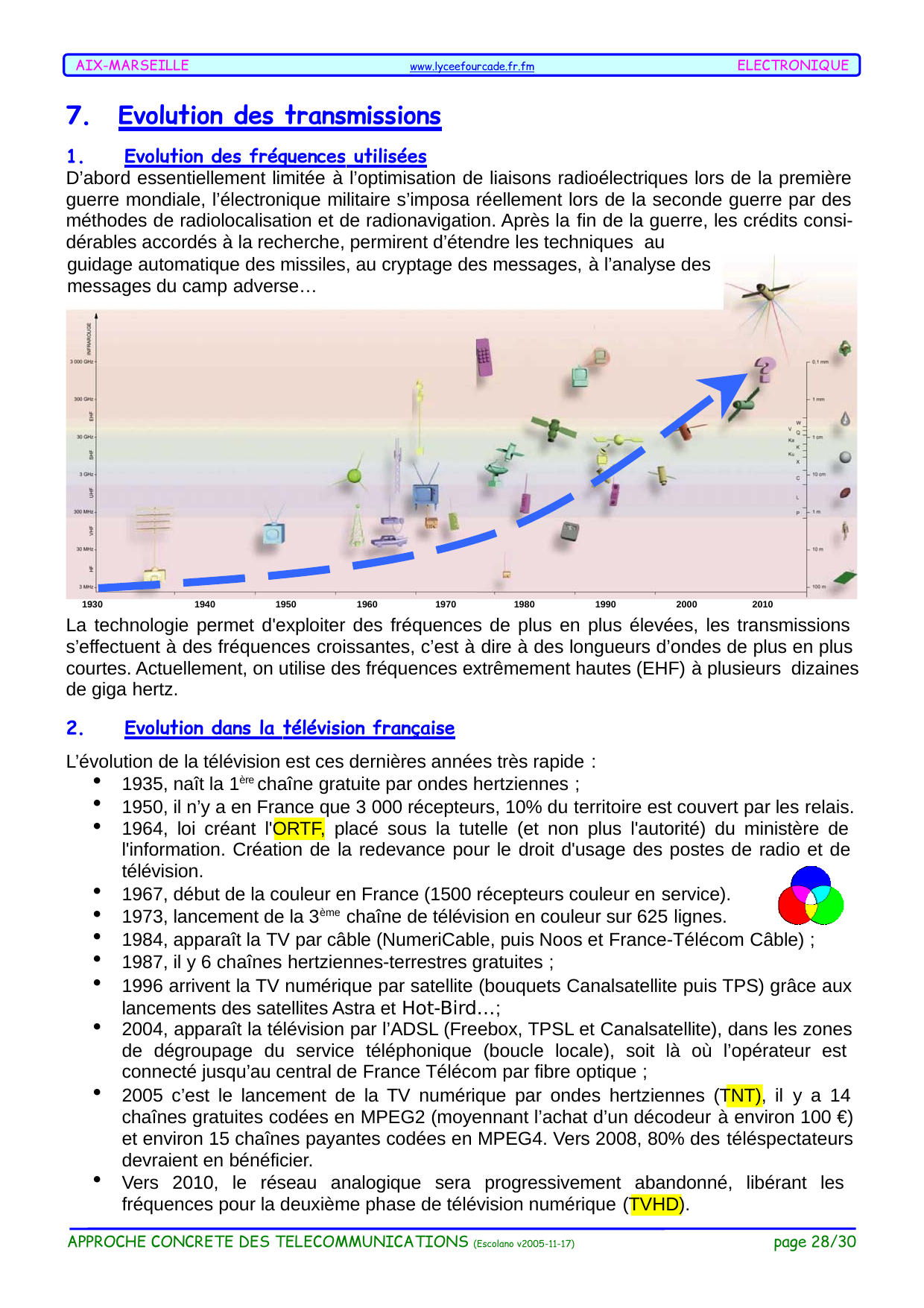

AIX-MARSEILLE	ELECTRONIQUE
www.lyceefourcade.fr.fm
Evolution des transmissions
Evolution des fréquences utilisées
D’abord essentiellement limitée à l’optimisation de liaisons radioélectriques lors de la première  guerre mondiale, l’électronique militaire s’imposa réellement lors de la seconde guerre par des  méthodes de radiolocalisation et de radionavigation. Après la fin de la guerre, les crédits consi-  dérables accordés à la recherche, permirent d’étendre les techniques au
guidage automatique des missiles, au cryptage des messages, à l’analyse des  messages du camp adverse…

1930	1940	1950	1960	1970	1980	1990	2000	2010
La technologie permet d'exploiter des fréquences de plus en plus élevées, les transmissions  s’effectuent à des fréquences croissantes, c’est à dire à des longueurs d’ondes de plus en plus  courtes. Actuellement, on utilise des fréquences extrêmement hautes (EHF) à plusieurs  dizaines de giga hertz.
Evolution dans la télévision française
L’évolution de la télévision est ces dernières années très rapide :
1935, naît la 1ère chaîne gratuite par ondes hertziennes ;
1950, il n’y a en France que 3 000 récepteurs, 10% du territoire est couvert par les relais.
1964, loi créant l'ORTF, placé sous la tutelle (et non plus l'autorité) du ministère de  l'information. Création de la redevance pour le droit d'usage des postes de radio et de  télévision.
1967, début de la couleur en France (1500 récepteurs couleur en service).
1973, lancement de la 3ème  chaîne de télévision en couleur sur 625 lignes.
1984, apparaît la TV par câble (NumeriCable, puis Noos et France-Télécom Câble) ;
1987, il y 6 chaînes hertziennes-terrestres gratuites ;
1996 arrivent la TV numérique par satellite (bouquets Canalsatellite puis TPS) grâce aux  lancements des satellites Astra et Hot-Bird…;
2004, apparaît la télévision par l’ADSL (Freebox, TPSL et Canalsatellite), dans les zones  de dégroupage du service téléphonique (boucle locale), soit là où l’opérateur est  connecté jusqu’au central de France Télécom par fibre optique ;
2005 c’est le lancement de la TV numérique par ondes hertziennes (TNT), il y a 14  chaînes gratuites codées en MPEG2 (moyennant l’achat d’un décodeur à environ 100 €)  et environ 15 chaînes payantes codées en MPEG4. Vers 2008, 80% des téléspectateurs  devraient en bénéficier.
Vers 2010, le réseau analogique sera progressivement abandonné, libérant les  fréquences pour la deuxième phase de télévision numérique (TVHD).

page 28/30
APPROCHE CONCRETE DES TELECOMMUNICATIONS (Escolano v2005-11-17)